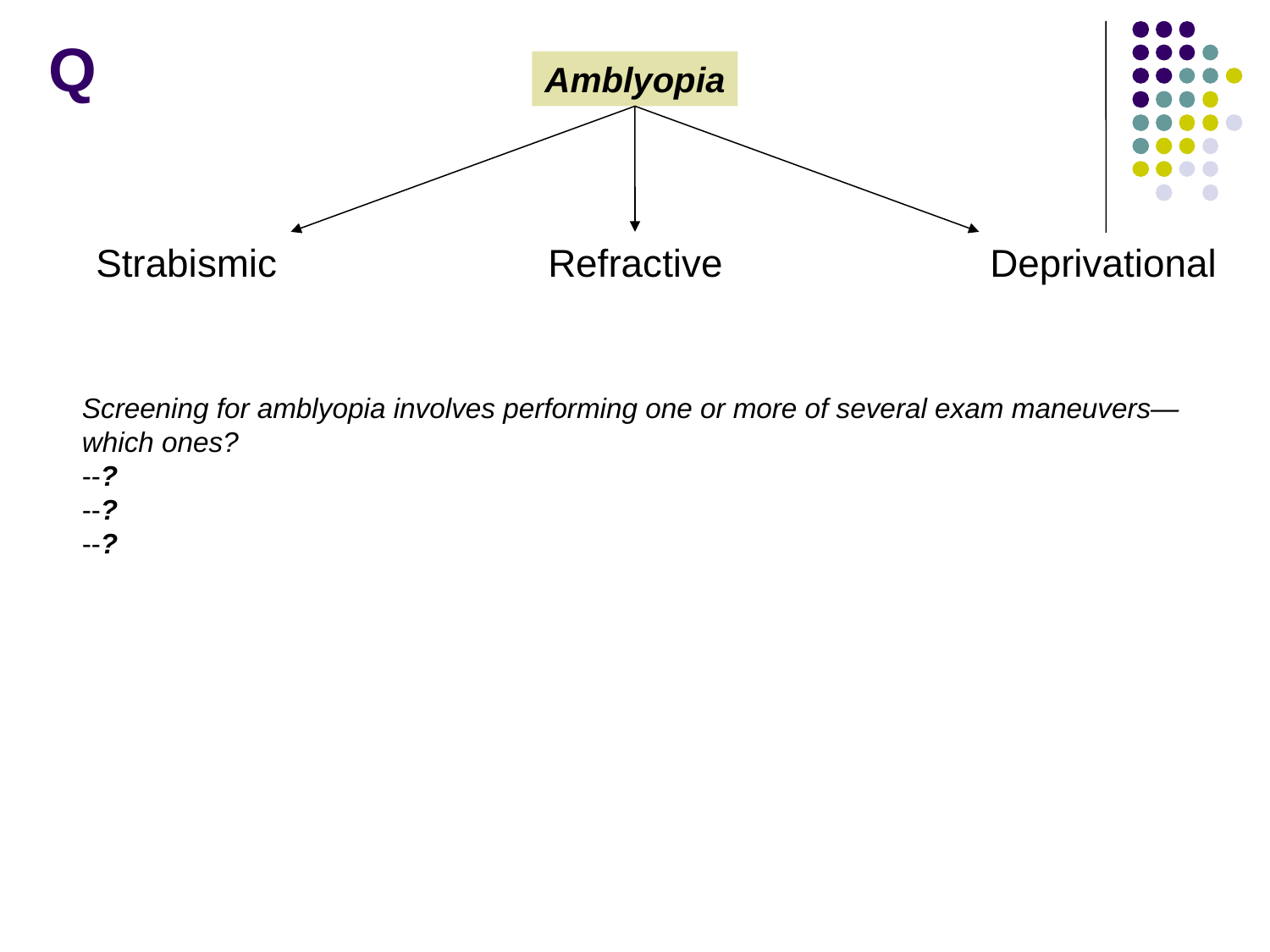

Q
Amblyopia
Strabismic
Refractive
Deprivational
Screening for amblyopia involves performing one or more of several exam maneuvers—which ones?
--?
--?
--?